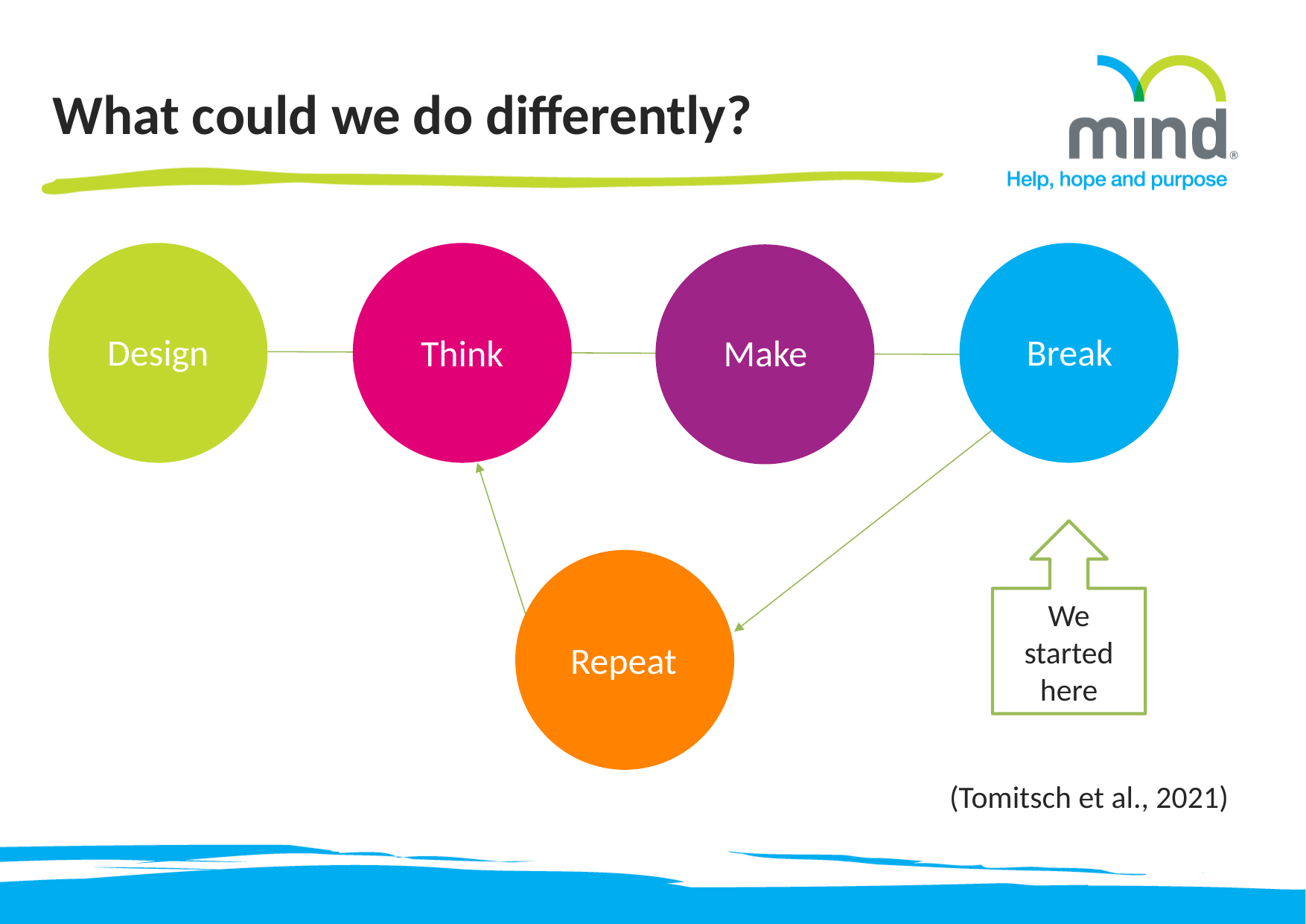

What could we do differently?

Design
Break
Think
Make
We started here

Repeat
(Tomitsch et al., 2021)